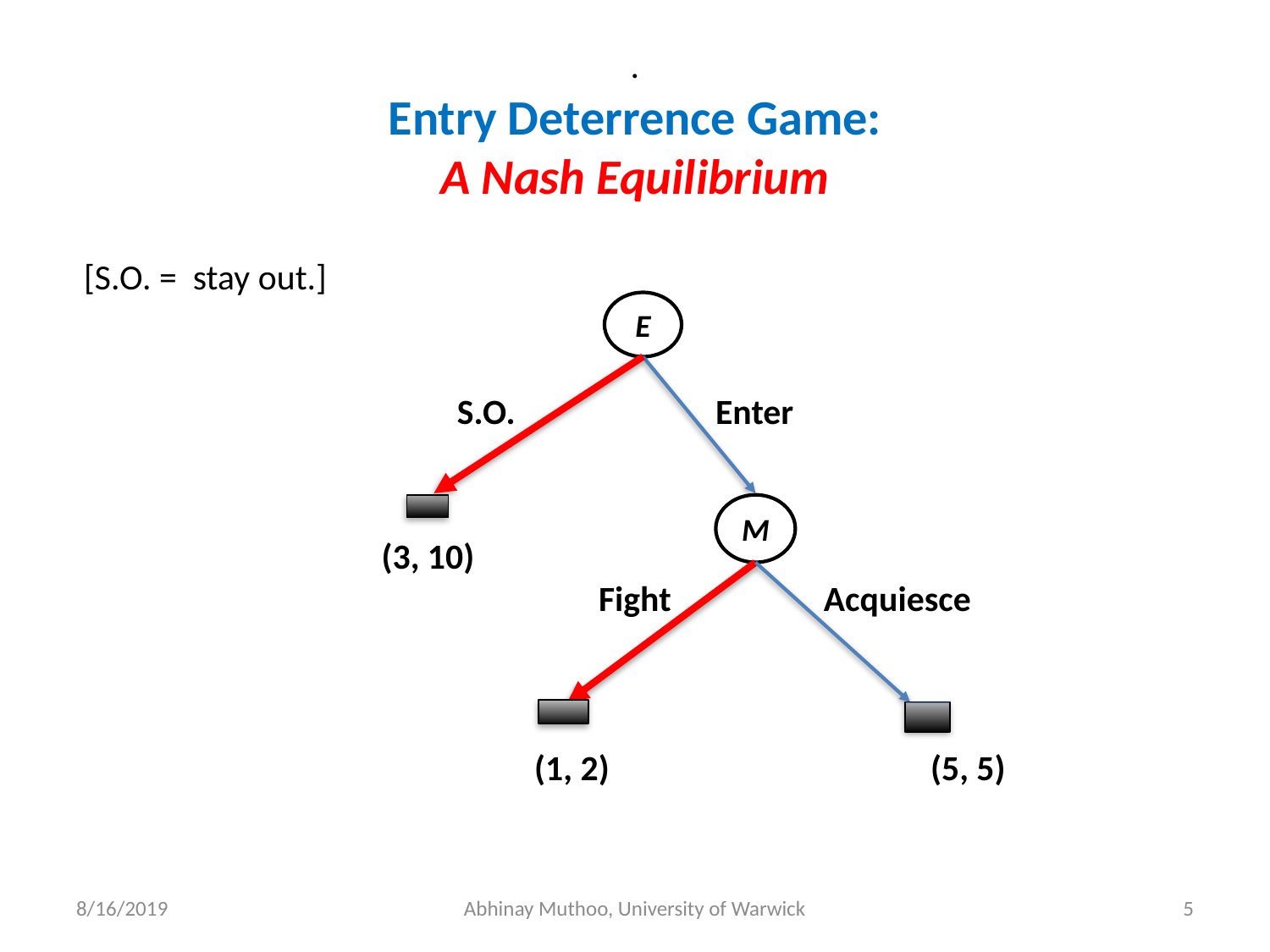

.
Entry Deterrence Game:
A Nash Equilibrium

 [S.O. =  stay out.]

                                        S.O.                     Enter

                                      (3, 10)
                                                                 Fight                   Acquiesce

                                                         (1, 2)                                        (5, 5)
E
M

8/16/2019
Abhinay Muthoo, University of Warwick
5